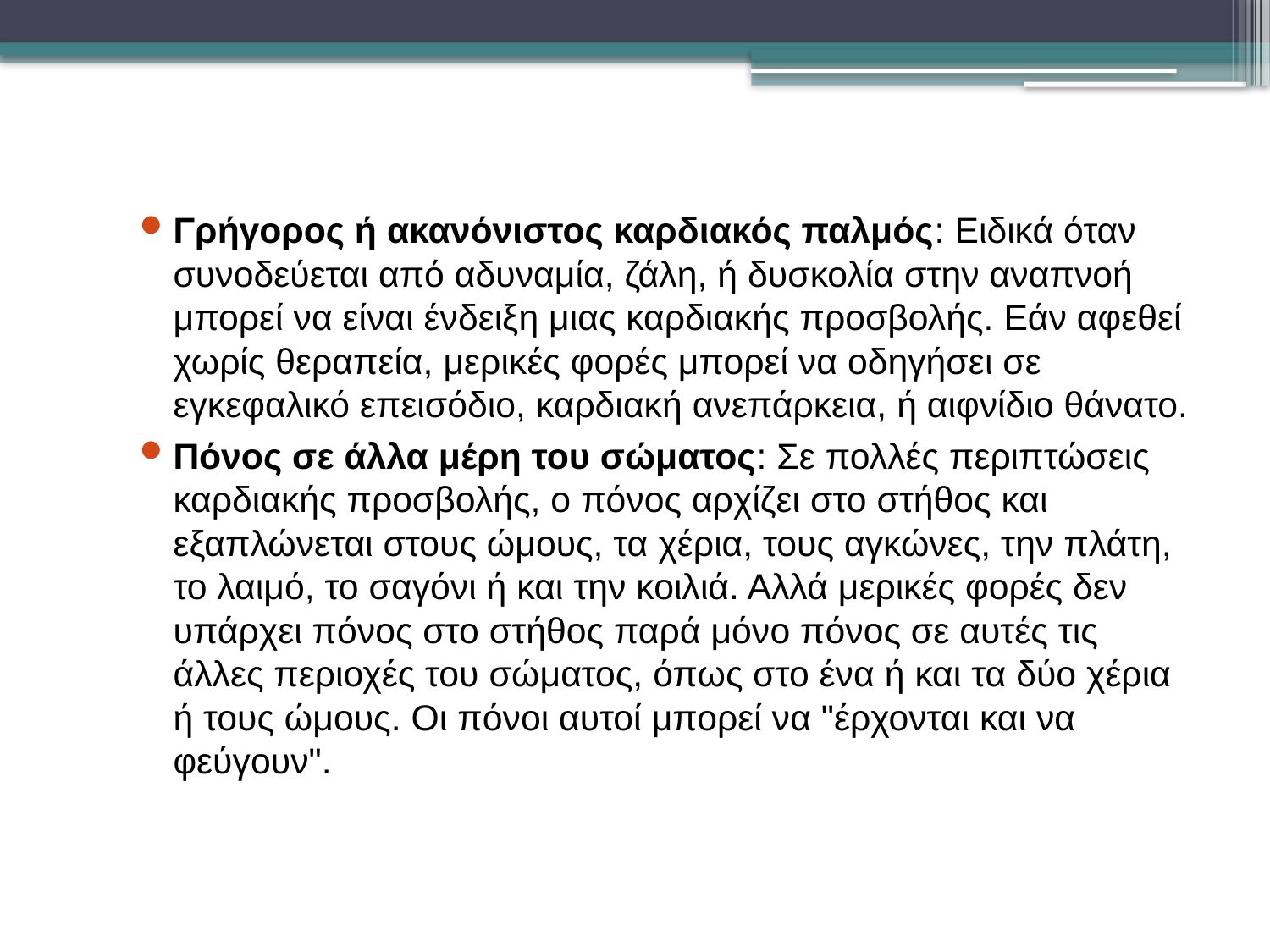

Γρήγορος ή ακανόνιστος καρδιακός παλμός: Ειδικά όταν συνοδεύεται από αδυναμία, ζάλη, ή δυσκολία στην αναπνοή μπορεί να είναι ένδειξη μιας καρδιακής προσβολής. Εάν αφεθεί χωρίς θεραπεία, μερικές φορές μπορεί να οδηγήσει σε εγκεφαλικό επεισόδιο, καρδιακή ανεπάρκεια, ή αιφνίδιο θάνατο.
Πόνος σε άλλα μέρη του σώματος: Σε πολλές περιπτώσεις καρδιακής προσβολής, ο πόνος αρχίζει στο στήθος και εξαπλώνεται στους ώμους, τα χέρια, τους αγκώνες, την πλάτη, το λαιμό, το σαγόνι ή και την κοιλιά. Αλλά μερικές φορές δεν υπάρχει πόνος στο στήθος παρά μόνο πόνος σε αυτές τις άλλες περιοχές του σώματος, όπως στο ένα ή και τα δύο χέρια ή τους ώμους. Οι πόνοι αυτοί μπορεί να "έρχονται και να φεύγουν".